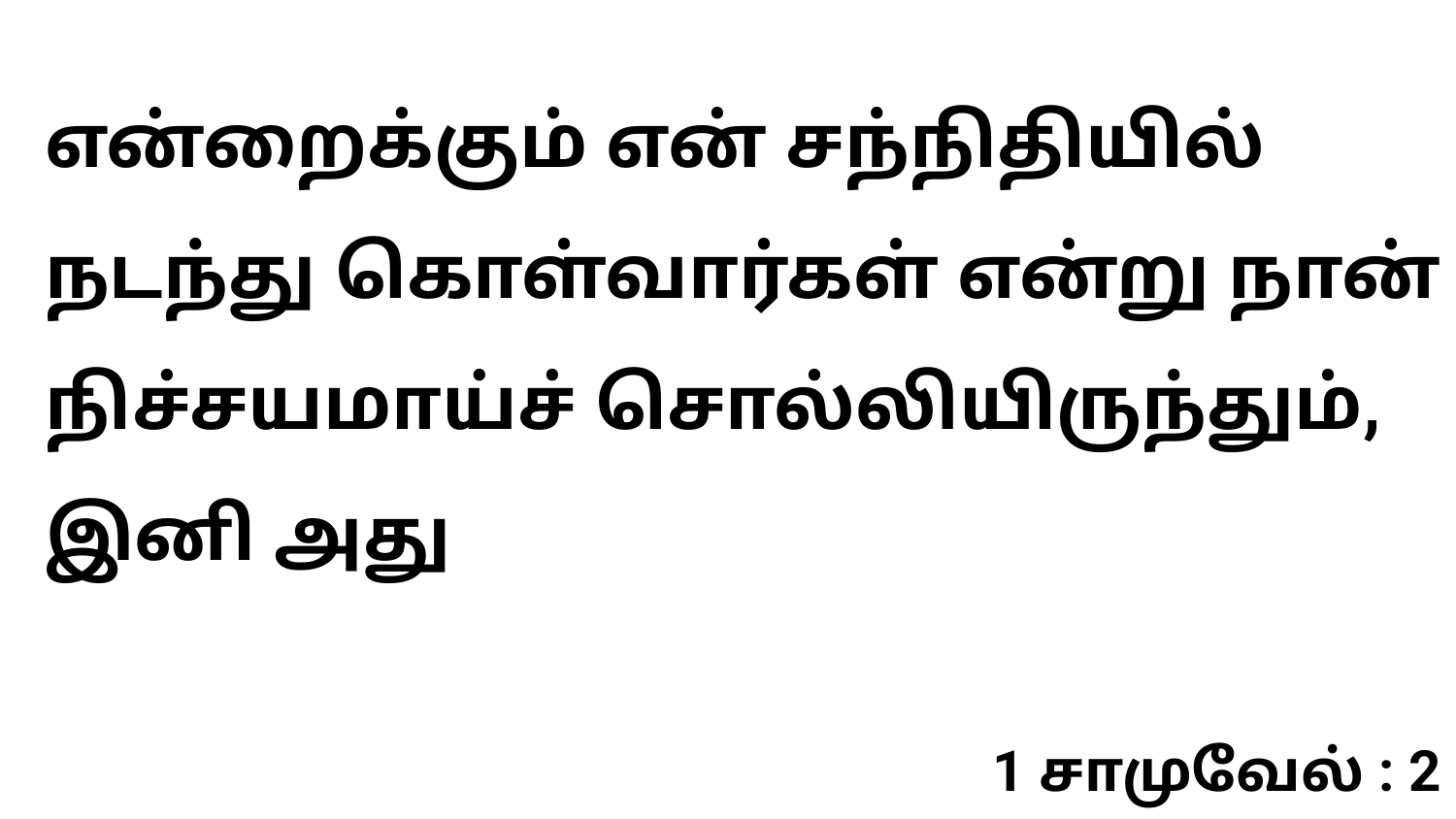

என்றைக்கும் என் சந்நிதியில் நடந்து கொள்வார்கள் என்று நான் நிச்சயமாய்ச் சொல்லியிருந்தும், இனி அது
1 சாமுவேல் : 2